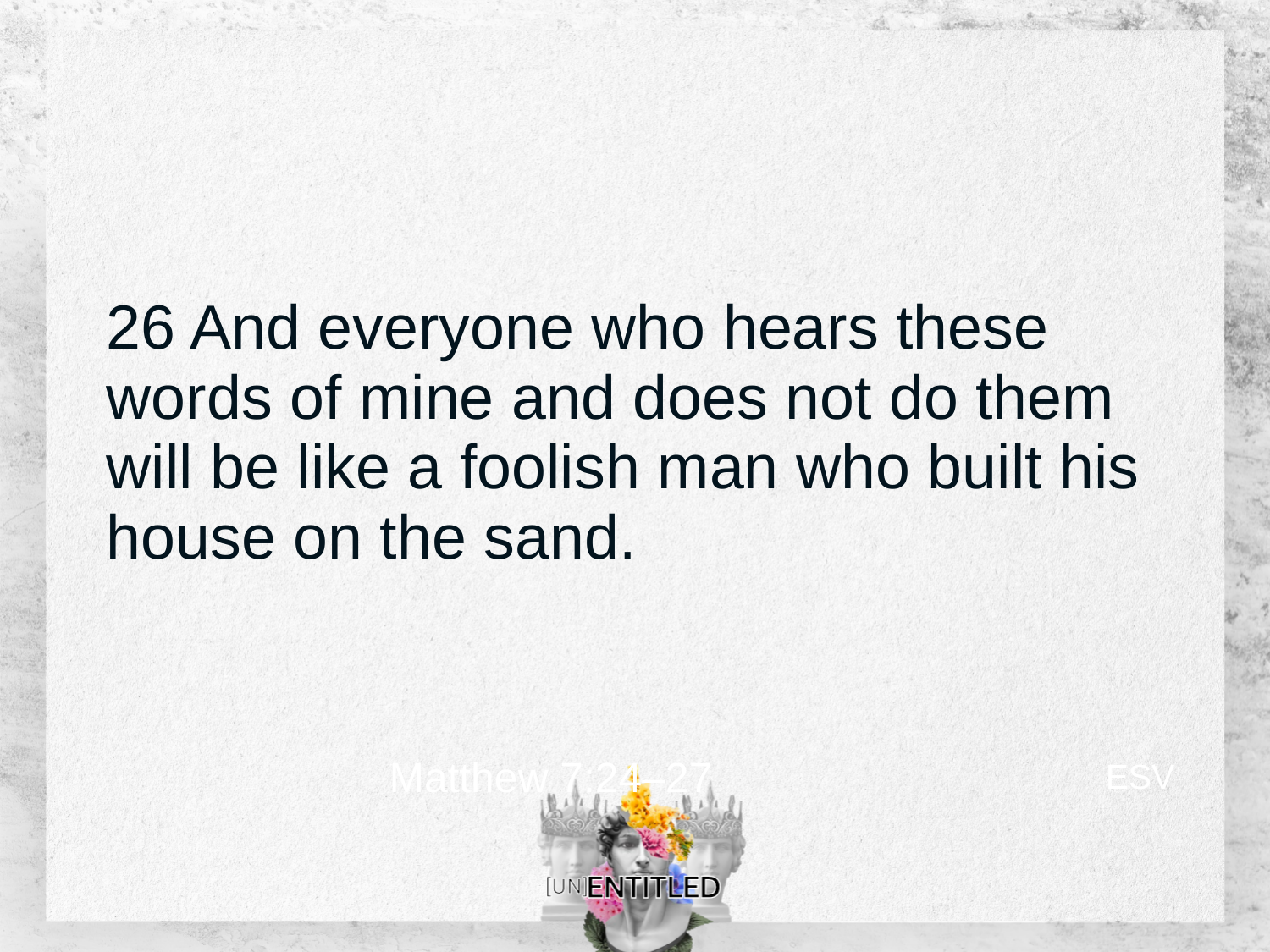

26 And everyone who hears these words of mine and does not do them will be like a foolish man who built his house on the sand.
ESV
Matthew 7:24–27